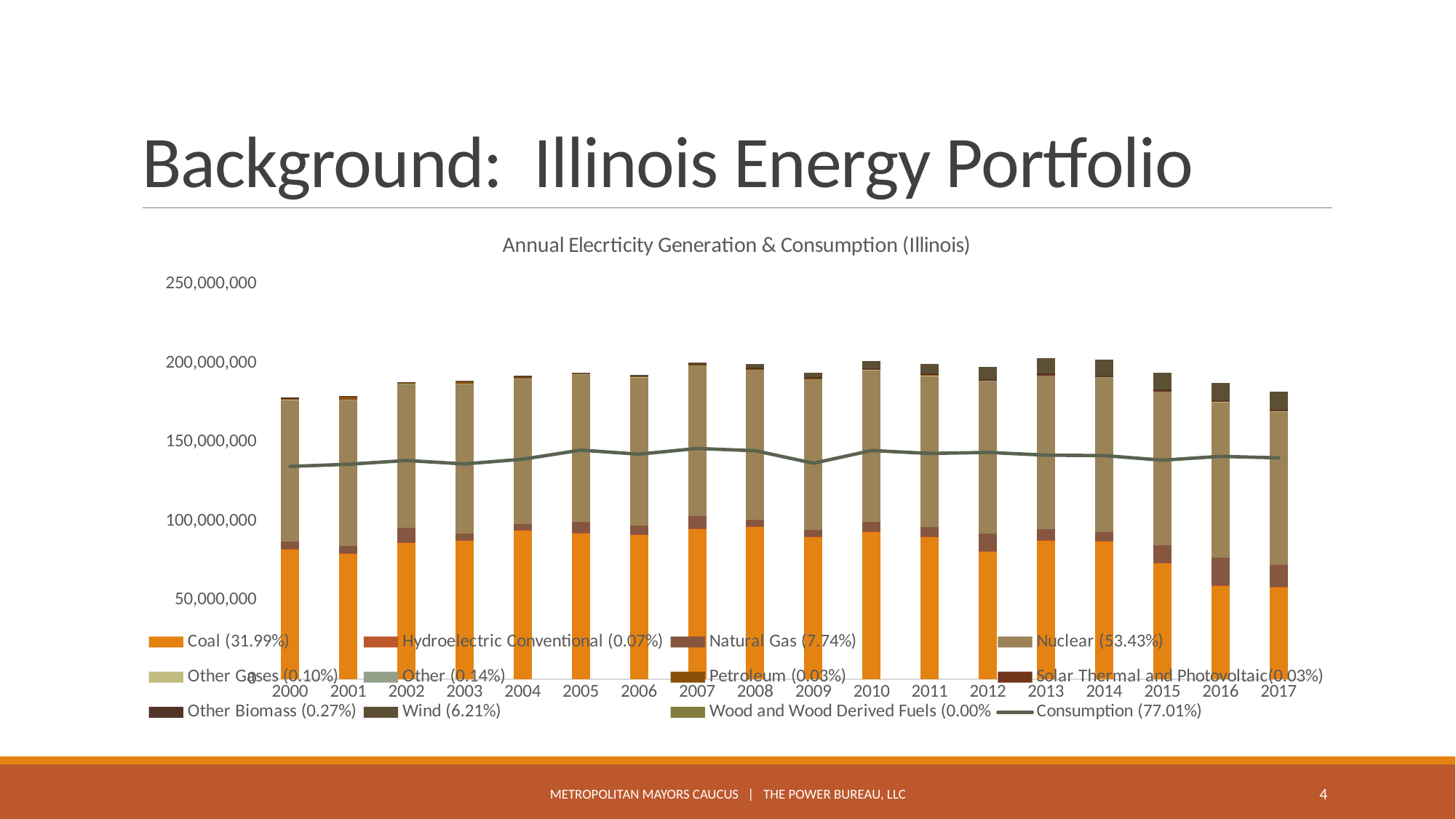

# Background:  Illinois Energy Portfolio

### Chart: Annual Elecrticity Generation & Consumption (Illinois)

| Category | Coal (31.99%) | Hydroelectric Conventional (0.07%) | Natural Gas (7.74%) | Nuclear (53.43%) | Other Gases (0.10%) | Other (0.14%) | Petroleum (0.03%) | Solar Thermal and Photovoltaic(0.03%) | Other Biomass (0.27%) | Wind (6.21%) | Wood and Wood Derived Fuels (0.00% | Consumption (77.01%) |
|---|---|---|---|---|---|---|---|---|---|---|---|---|
| 2000 | 82322832.0 | 143828.0 | 4665563.0 | 89438049.0 | 384398.0 | 0.0 | 633020.0 | 0.0 | 908391.0 | 0.0 | 266.0 | 134696962.0 |
| 2001 | 79550637.0 | 144027.0 | 4606293.0 | 92358477.0 | 355776.0 | 49501.0 | 1506005.0 | 0.0 | 678569.0 | 0.0 | 0.0 | 136033549.0 |
| 2002 | 86685347.0 | 128822.0 | 9078735.0 | 90860108.0 | 232850.0 | 122396.0 | 222683.0 | 0.0 | 723508.0 | 0.0 | 0.0 | 138447313.0 |
| 2003 | 87981349.0 | 138500.0 | 3902463.0 | 94733036.0 | 203627.0 | 156418.0 | 1120917.0 | 0.0 | 800927.0 | 18024.0 | 0.0 | 136247891.0 |
| 2004 | 94401628.0 | 153529.0 | 3393312.0 | 92047323.0 | 246008.0 | 131640.0 | 762340.0 | 0.0 | 743926.0 | 78073.0 | 0.0 | 139253956.0 |
| 2005 | 92265190.0 | 129037.0 | 7114251.0 | 93263001.0 | 198799.0 | 39797.0 | 327190.0 | 0.0 | 641735.0 | 141146.0 | 0.0 | 144986215.0 |
| 2006 | 91648764.0 | 173272.0 | 5278998.0 | 94154140.0 | 148822.0 | 38383.0 | 135747.0 | 0.0 | 594261.0 | 254571.0 | 0.0 | 142447811.0 |
| 2007 | 95264914.0 | 153727.0 | 7541527.0 | 95728845.0 | 134271.0 | 20978.0 | 131667.0 | 0.0 | 620325.0 | 664427.0 | 0.0 | 146055151.0 |
| 2008 | 96644038.0 | 138549.0 | 4259870.0 | 95151694.0 | 53874.0 | 49448.0 | 142728.0 | 0.0 | 697370.0 | 2336996.0 | 612.0 | 144619914.0 |
| 2009 | 89966860.0 | 136380.0 | 4494720.0 | 95473920.0 | 88374.0 | 61820.0 | 112531.0 | 16.0 | 709743.0 | 2819532.0 | 461.0 | 136688466.0 |
| 2010 | 93611365.0 | 118543.0 | 5723733.0 | 96189587.0 | 160645.0 | 300095.0 | 109744.0 | 14145.0 | 670260.0 | 4453634.0 | 120.0 | 144760674.0 |
| 2011 | 90013325.38 | 140462.0 | 5955799.87 | 95823196.0 | 318548.51 | 298862.27 | 84240.32 | 14062.0 | 637580.44 | 6213132.0 | 519.25 | 142885567.0 |
| 2012 | 80826778.0 | 111208.0 | 11188975.0 | 96401309.0 | 293590.0 | 299461.0 | 71382.0 | 30657.0 | 615193.0 | 7726809.0 | 0.0 | 143540004.0 |
| 2013 | 87927139.48 | 120295.0 | 6827685.87 | 97131436.0 | 355950.37 | 284644.81 | 72432.5 | 52120.0 | 607986.45 | 9625229.0 | 0.0 | 141804888.0 |
| 2014 | 87282390.38 | 132298.0 | 5465425.05 | 97857900.0 | 338092.76 | 281632.48 | 86756.05 | 50116.9 | 566372.36 | 10082894.0 | 0.0 | 141540287.0 |
| 2015 | 73773706.0 | 124460.0 | 10863883.0 | 97282139.0 | 280060.0 | 248212.0 | 56093.0 | 49360.0 | 526821.0 | 10747270.0 | 36.0 | 138619970.0 |
| 2016 | 59337802.0 | 132834.0 | 17484691.0 | 98607038.0 | 204153.0 | 273854.0 | 69503.0 | 48810.0 | 467012.0 | 10663434.0 | 0.0 | 141050409.0 |
| 2017 | 58185848.0 | 129357.0 | 14071275.0 | 97191142.0 | 180098.0 | 256344.0 | 49347.0 | 54979.0 | 494985.0 | 11297149.0 | 0.0 | 140089025.0 |
Metropolitan Mayors Caucus   |   The Power Bureau, LLC
4